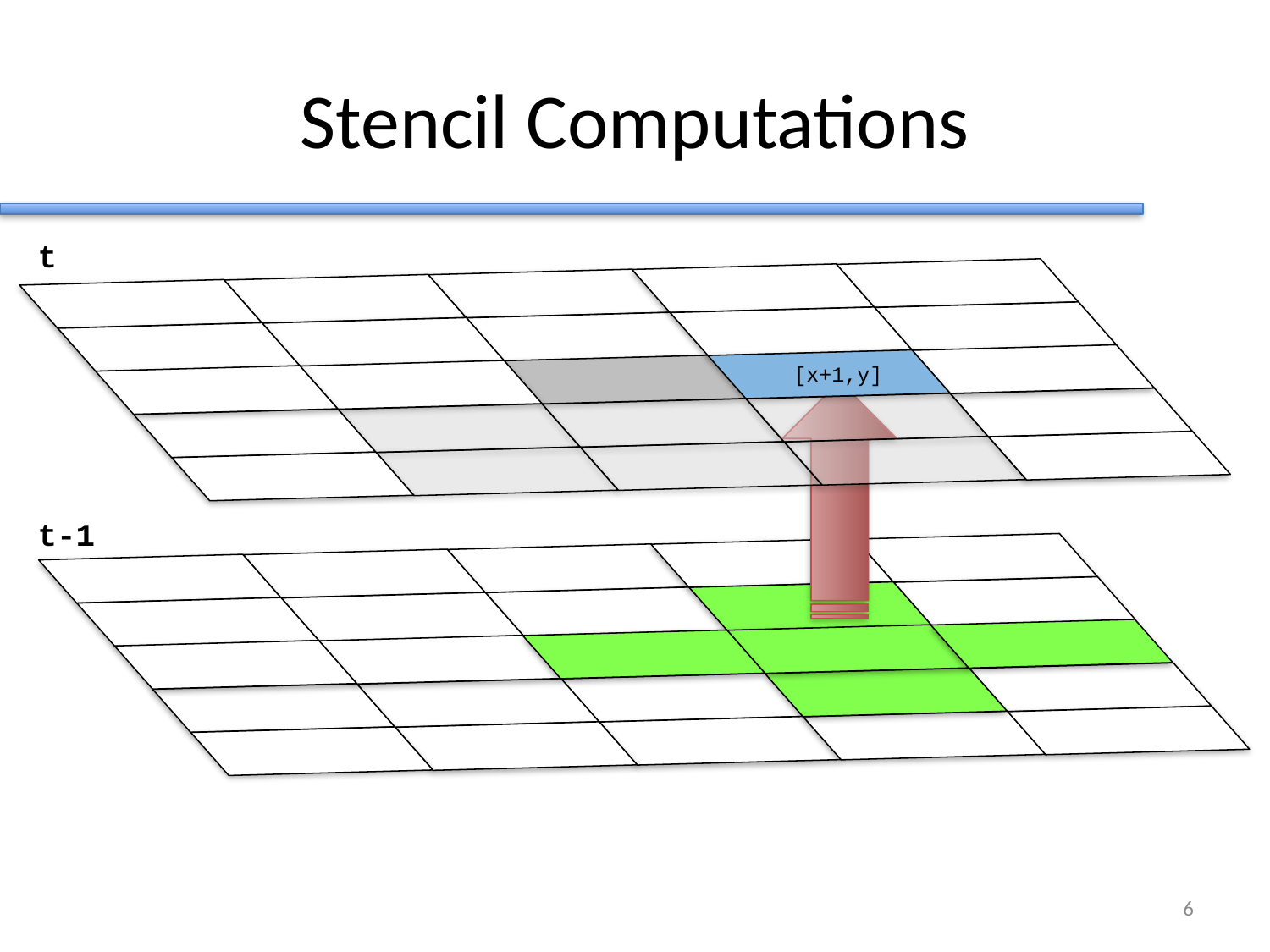

# Stencil Computations

t
[x+1,y]

t-1

6